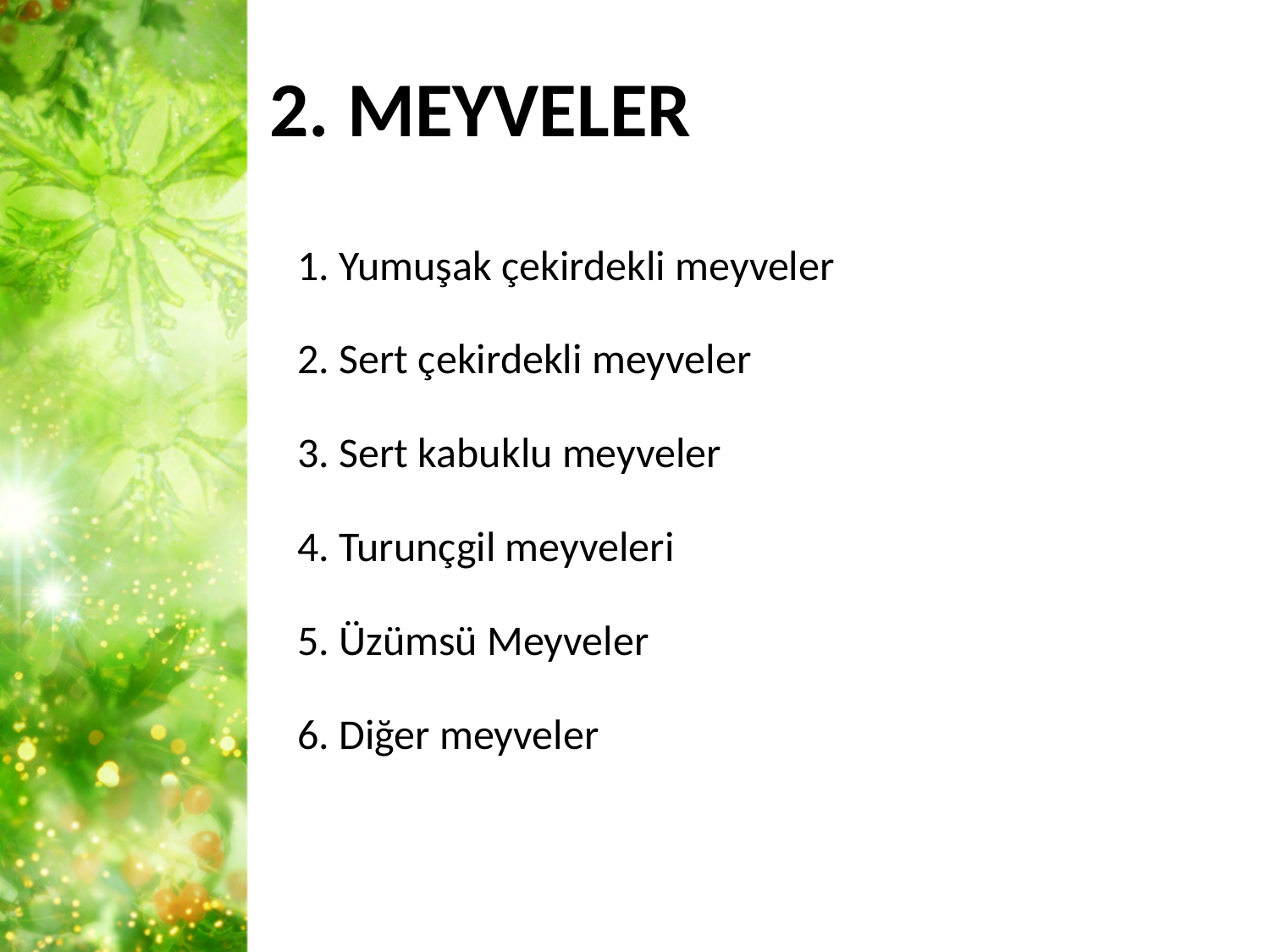

2. MEYVELER
1. Yumuşak çekirdekli meyveler
2. Sert çekirdekli meyveler
3. Sert kabuklu meyveler
4. Turunçgil meyveleri
5. Üzümsü Meyveler
6. Diğer meyveler